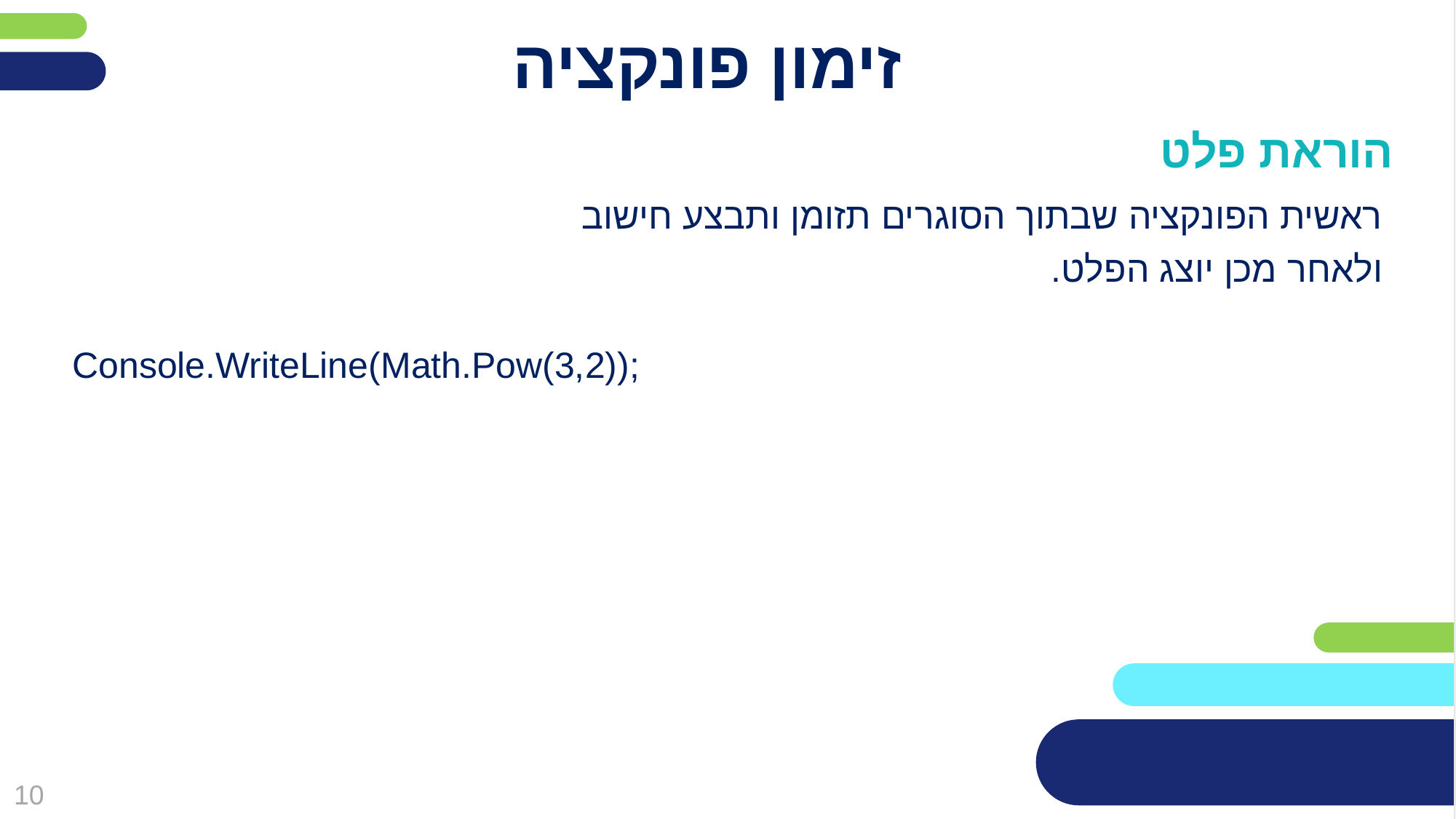

# זימון פונקציה
הוראת פלט
ראשית הפונקציה שבתוך הסוגרים תזומן ותבצע חישוב
ולאחר מכן יוצג הפלט.
Console.WriteLine(Math.Pow(3,2));